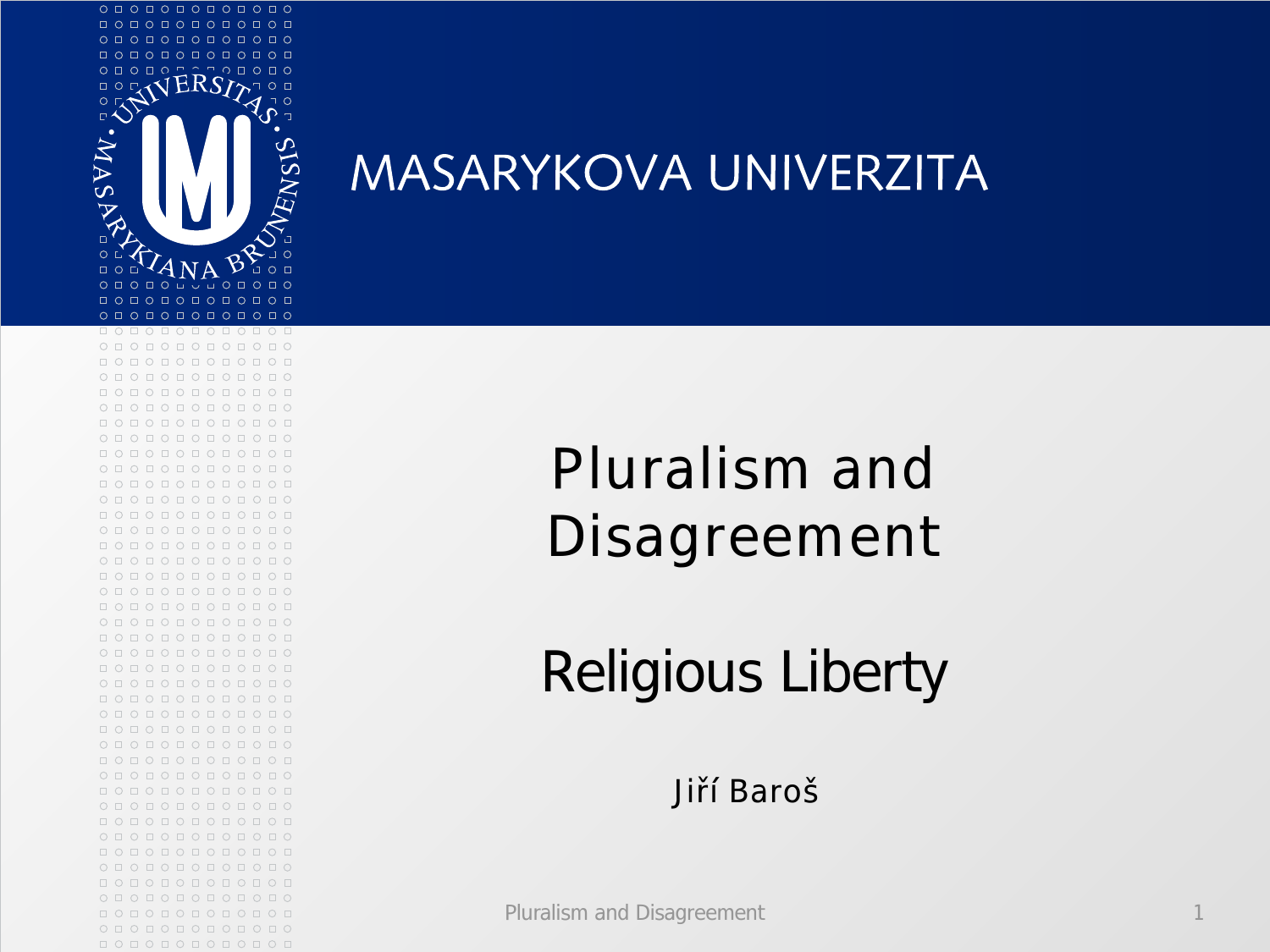

# Pluralism and Disagreement Religious Liberty Jiří Baroš
Pluralism and Disagreement
1